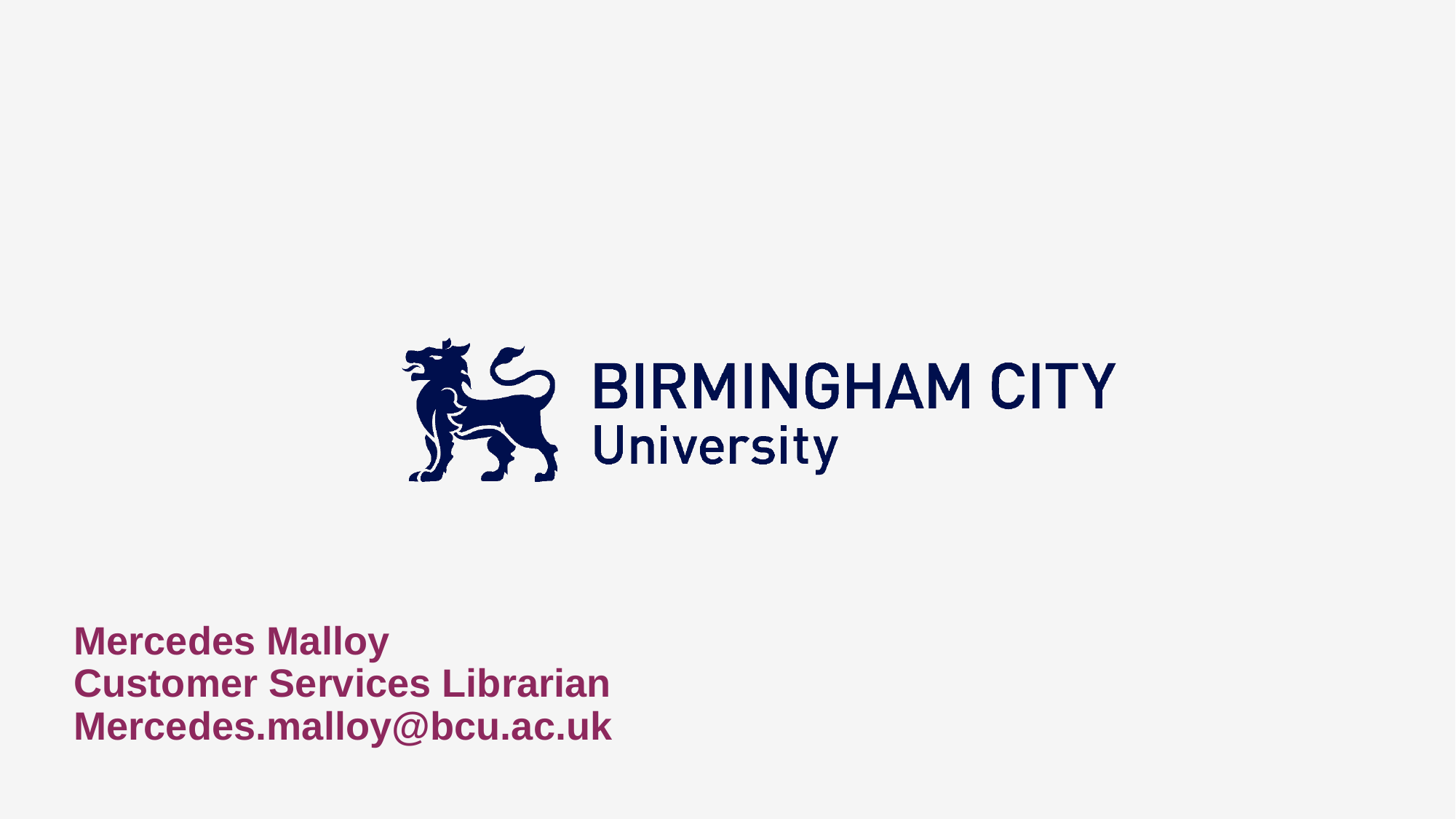

# Mercedes Malloy Customer Services Librarian Mercedes.malloy@bcu.ac.uk